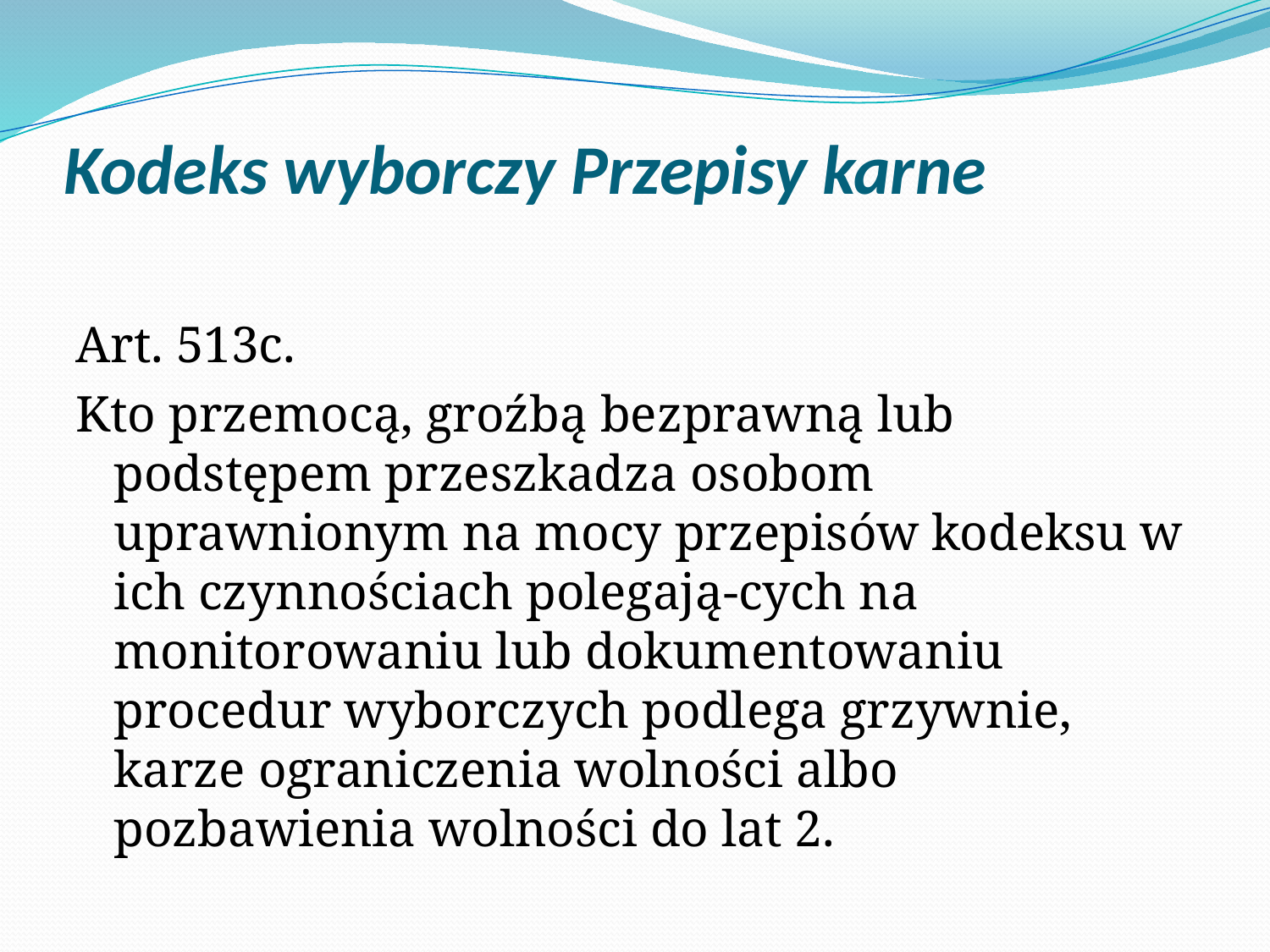

# Kodeks wyborczy Przepisy karne
Art. 513c.
Kto przemocą, groźbą bezprawną lub podstępem przeszkadza osobom uprawnionym na mocy przepisów kodeksu w ich czynnościach polegają-cych na monitorowaniu lub dokumentowaniu procedur wyborczych podlega grzywnie, karze ograniczenia wolności albo pozbawienia wolności do lat 2.